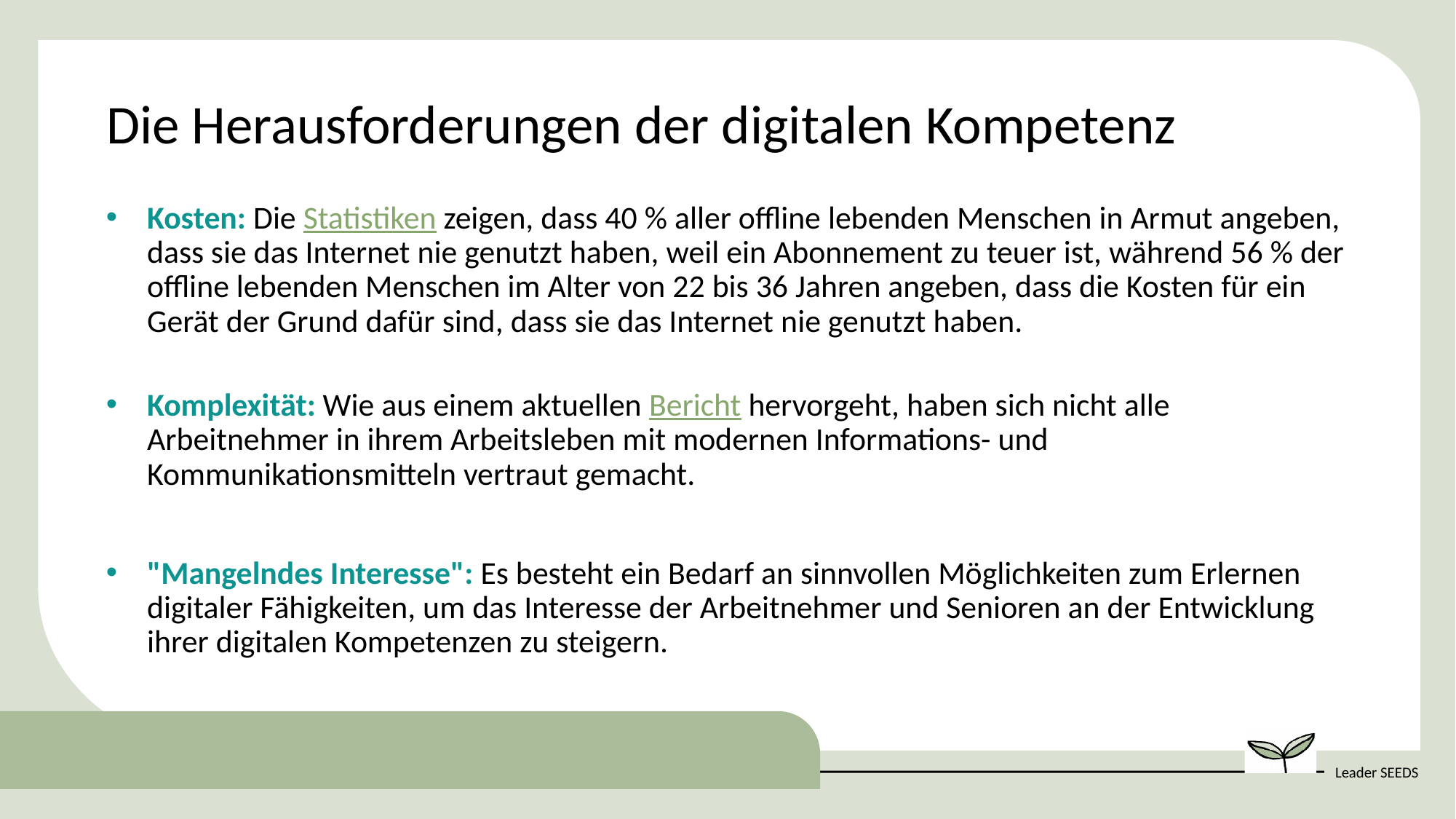

Die Herausforderungen der digitalen Kompetenz
Kosten: Die Statistiken zeigen, dass 40 % aller offline lebenden Menschen in Armut angeben, dass sie das Internet nie genutzt haben, weil ein Abonnement zu teuer ist, während 56 % der offline lebenden Menschen im Alter von 22 bis 36 Jahren angeben, dass die Kosten für ein Gerät der Grund dafür sind, dass sie das Internet nie genutzt haben.

Komplexität: Wie aus einem aktuellen Bericht hervorgeht, haben sich nicht alle Arbeitnehmer in ihrem Arbeitsleben mit modernen Informations- und Kommunikationsmitteln vertraut gemacht.

"Mangelndes Interesse": Es besteht ein Bedarf an sinnvollen Möglichkeiten zum Erlernen digitaler Fähigkeiten, um das Interesse der Arbeitnehmer und Senioren an der Entwicklung ihrer digitalen Kompetenzen zu steigern.